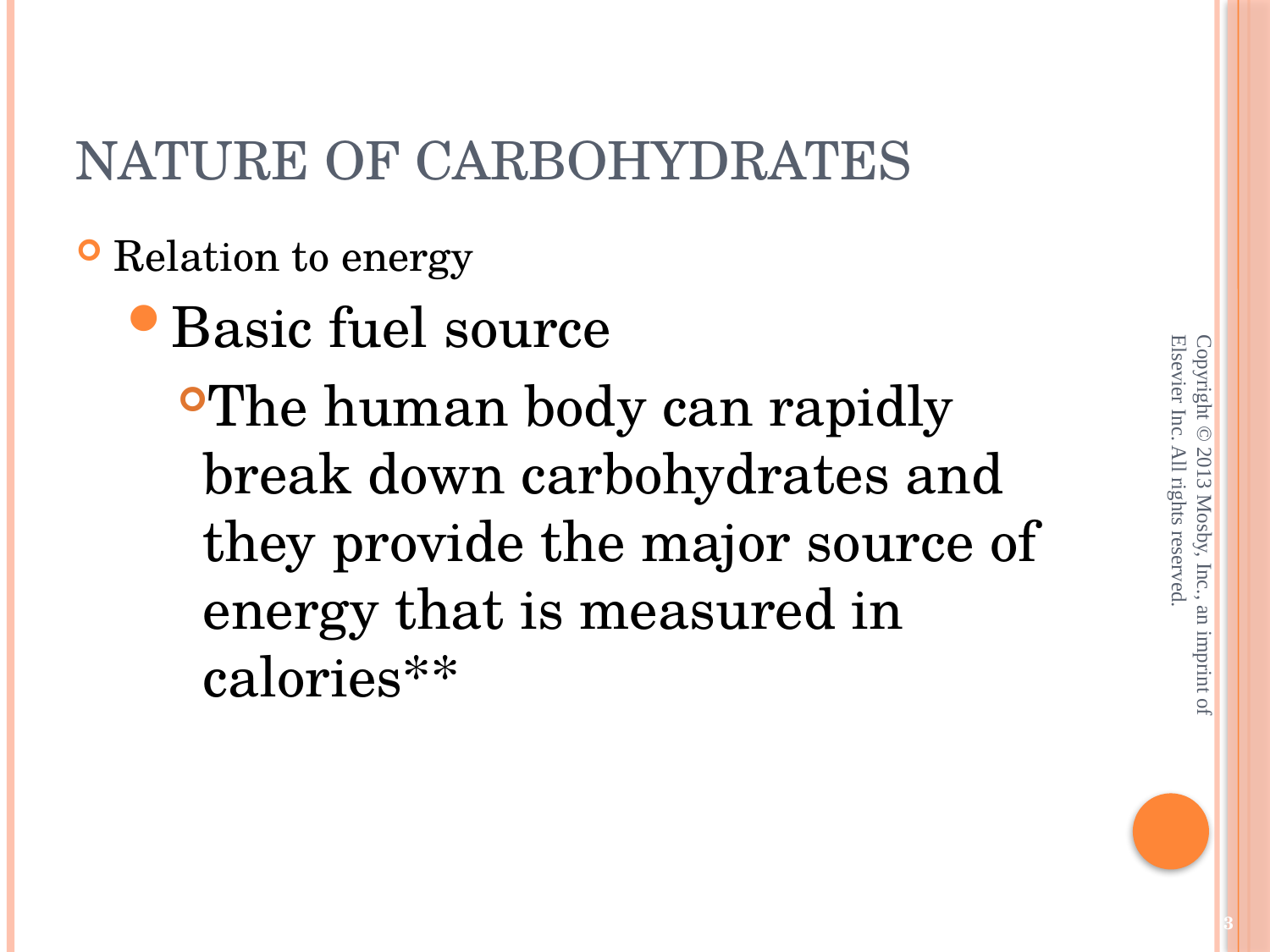

# Nature of Carbohydrates
Relation to energy
Basic fuel source
The human body can rapidly break down carbohydrates and they provide the major source of energy that is measured in calories**

Copyright © 2013 Mosby, Inc., an imprint of Elsevier Inc. All rights reserved.
3